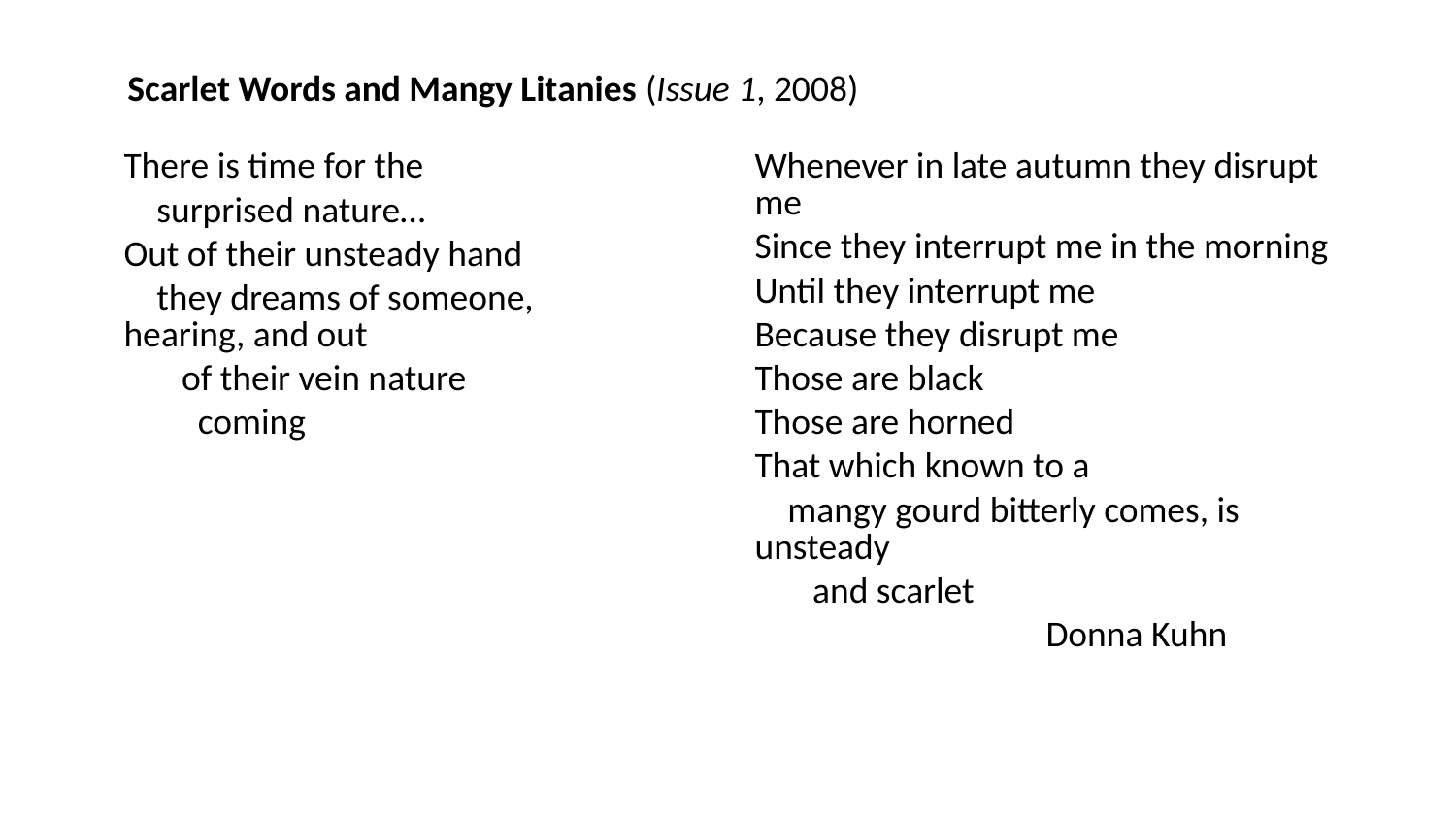

Scarlet Words and Mangy Litanies (Issue 1, 2008)
There is time for the
    surprised nature…
Out of their unsteady hand
    they dreams of someone, hearing, and out
       of their vein nature
         coming

Whenever in late autumn they disrupt me
Since they interrupt me in the morning
Until they interrupt me
Because they disrupt me
Those are black
Those are horned
That which known to a
    mangy gourd bitterly comes, is unsteady
       and scarlet
		Donna Kuhn